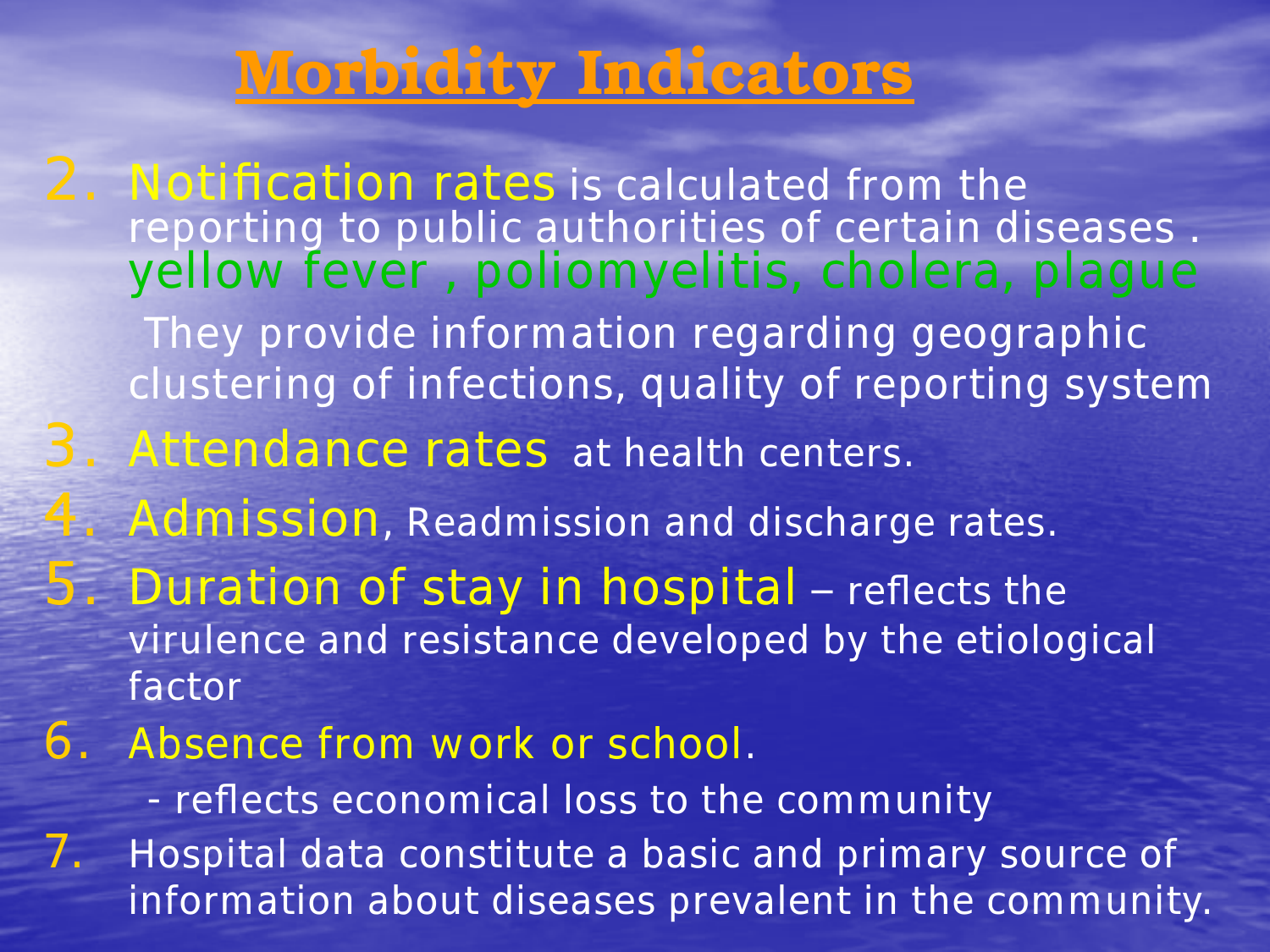

# Morbidity Indicators

Notification rates is calculated from the reporting to public authorities of certain diseases .  yellow fever , poliomyelitis, cholera, plague
        They provide information regarding geographic clustering of infections, quality of reporting system
Attendance rates  at health centers.
Admission, Readmission and discharge rates.
Duration of stay in hospital – reflects the virulence and resistance developed by the etiological factor
Absence from work or school.
         - reflects economical loss to the community
Hospital data constitute a basic and primary source of information about diseases prevalent in the community.